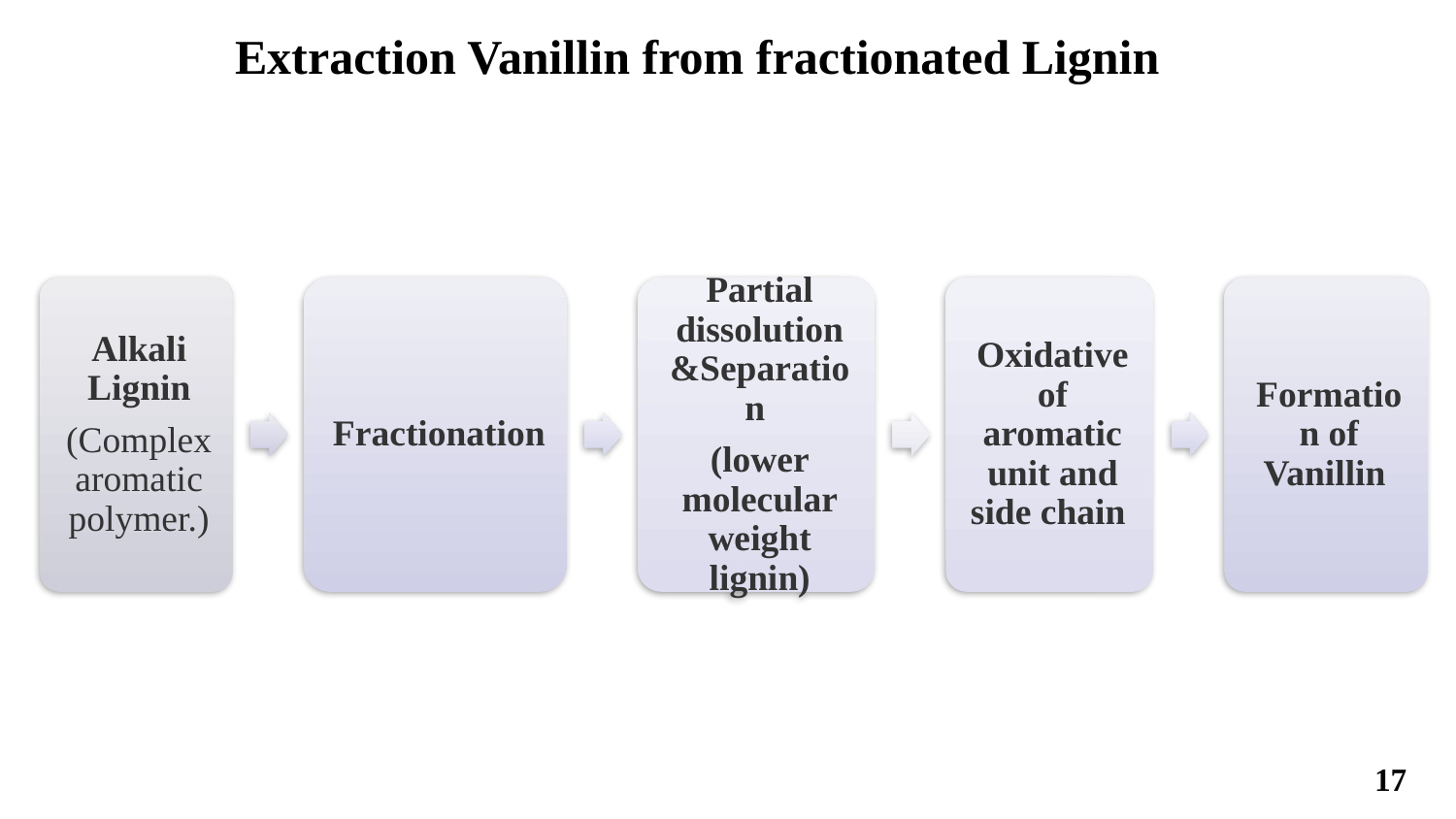

Extraction Vanillin from fractionated Lignin
Alkali Lignin
(Complex aromatic polymer.)

Fractionation

Partial dissolution &Separation
(lower molecular weight lignin)

Oxidative of aromatic unit and side chain

Formation of Vanillin
17